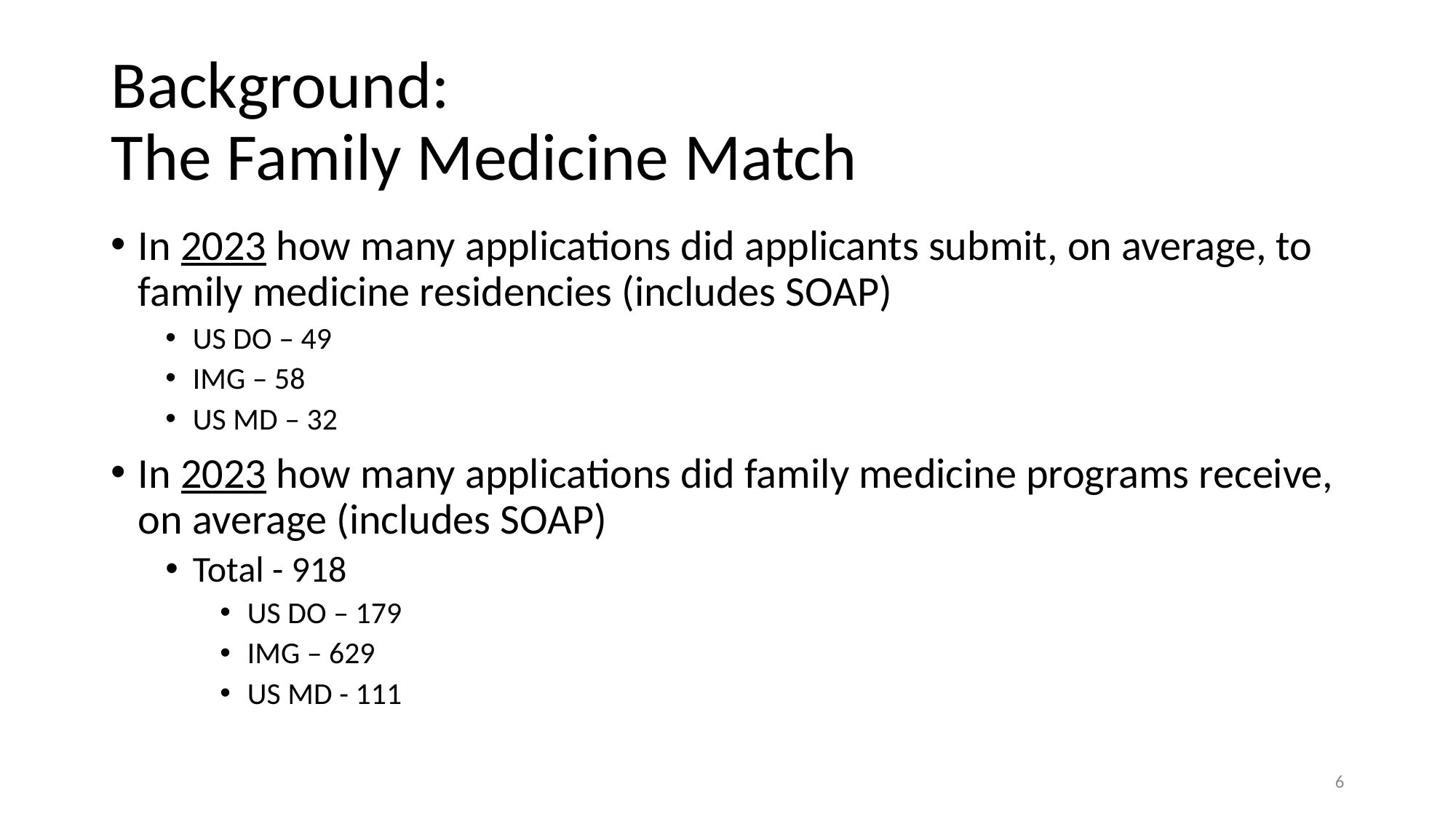

# Background: The Family Medicine Match
In 2023 how many applications did applicants submit, on average, to family medicine residencies (includes SOAP)
US DO – 49
IMG – 58
US MD – 32
In 2023 how many applications did family medicine programs receive, on average (includes SOAP)
Total - 918
US DO – 179
IMG – 629
US MD - 111

6